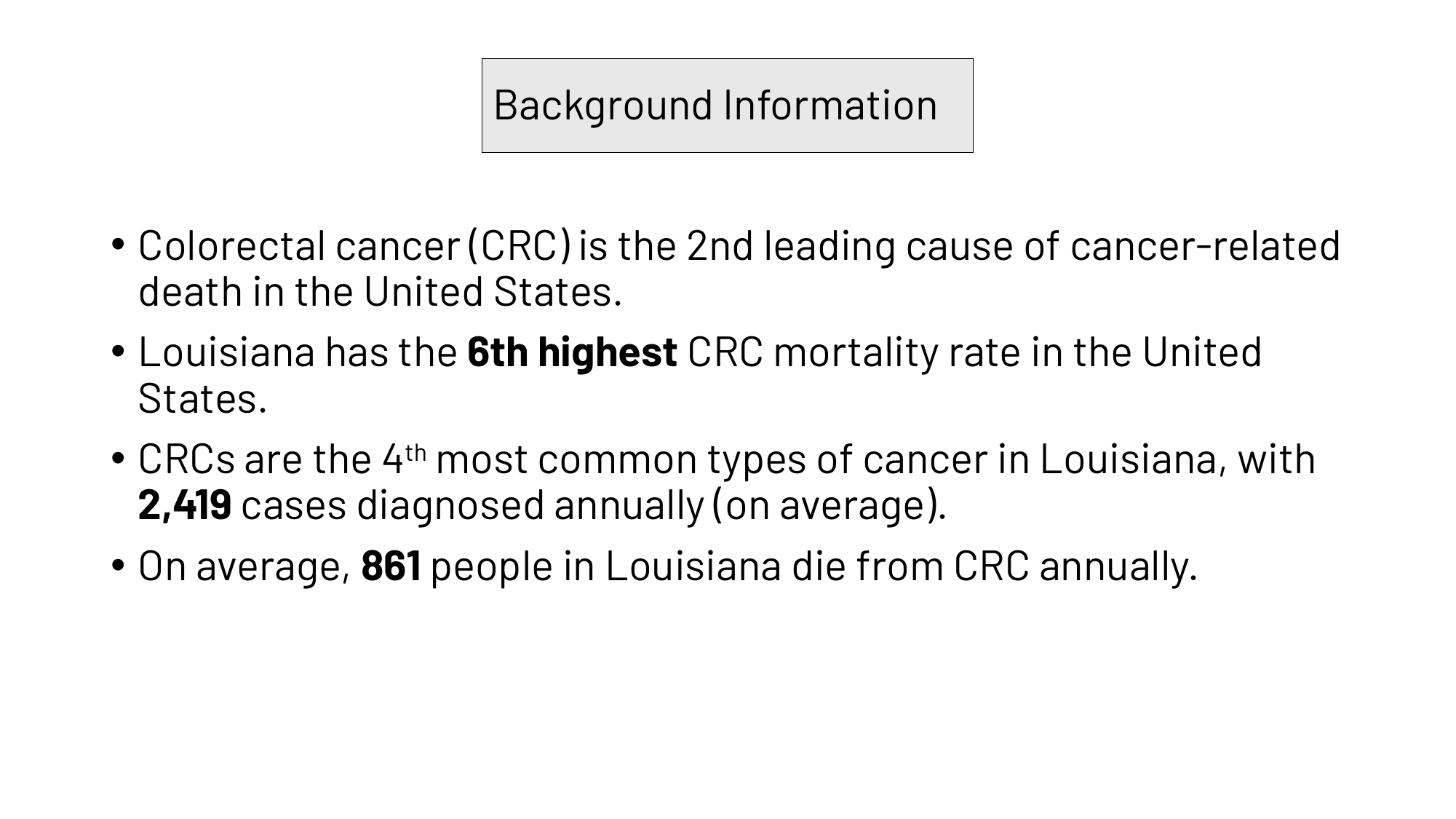

# Background Information
Colorectal cancer (CRC) is the 2nd leading cause of cancer-related death in the United States.
Louisiana has the 6th highest CRC mortality rate in the United States.
CRCs are the 4th most common types of cancer in Louisiana, with 2,419 cases diagnosed annually (on average).
On average, 861 people in Louisiana die from CRC annually.